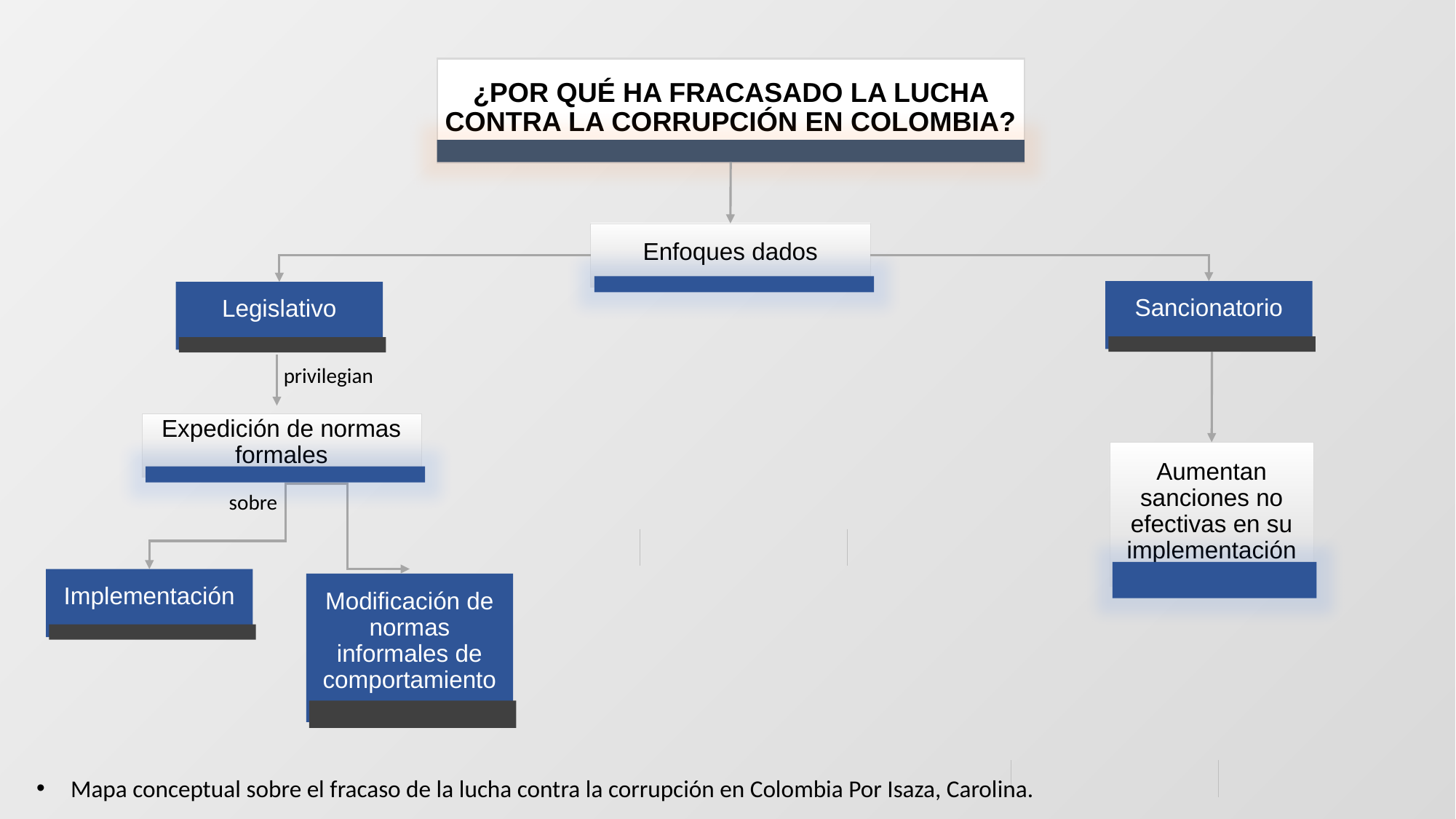

¿POR QUÉ HA FRACASADO LA LUCHA CONTRA LA CORRUPCIÓN EN COLOMBIA?

Enfoques dados

Sancionatorio

Legislativo

privilegian
Expedición de normas formales

Aumentan sanciones no efectivas en su implementación

sobre
Implementación

Modificación de normas informales de comportamiento

Mapa conceptual sobre el fracaso de la lucha contra la corrupción en Colombia Por Isaza, Carolina.